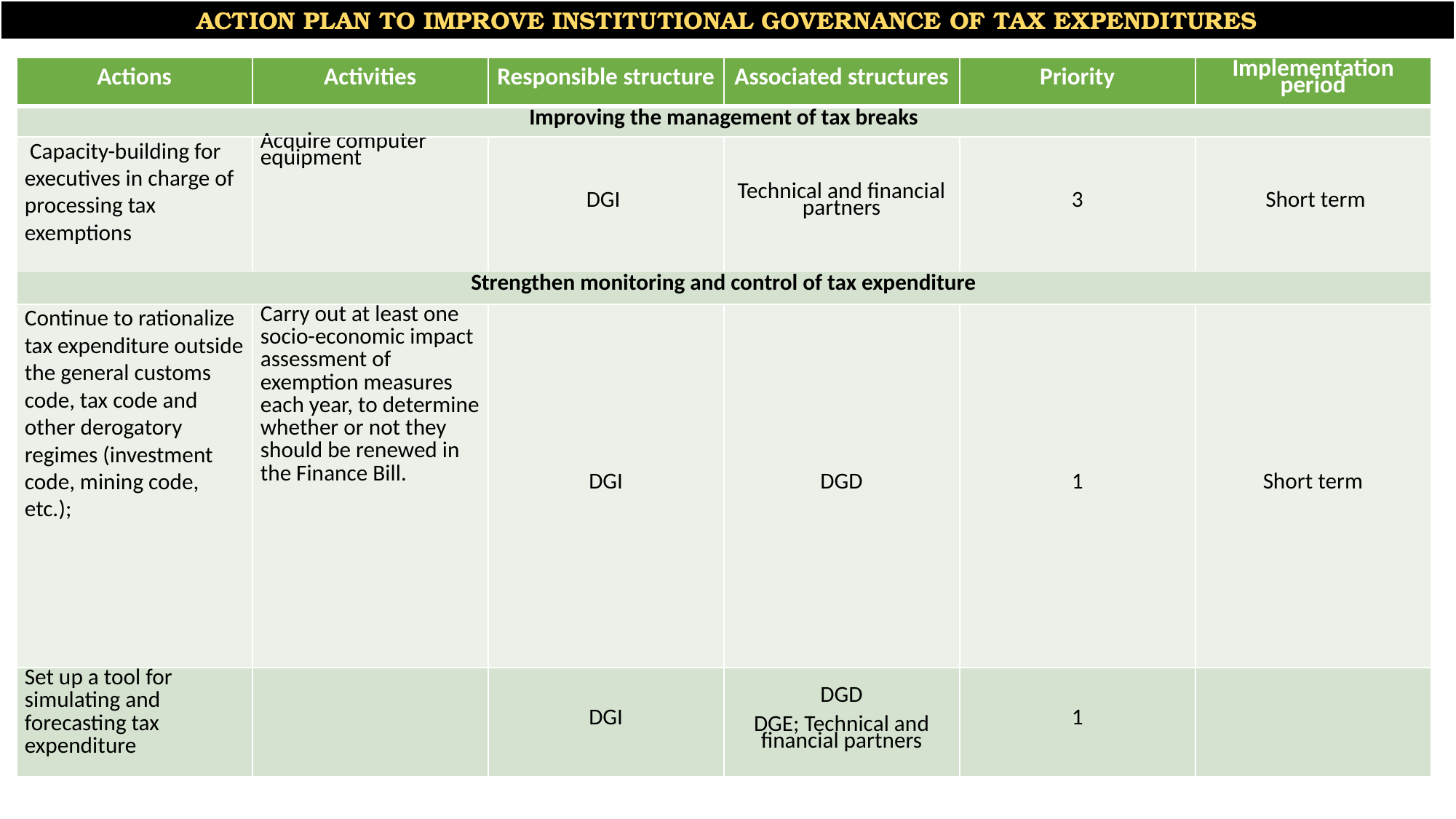

ACTION PLAN TO IMPROVE INSTITUTIONAL GOVERNANCE OF TAX EXPENDITURES
| Actions | Activities | Responsible structure | Associated structures | Priority | Implementation period |
| --- | --- | --- | --- | --- | --- |
| Improving the management of tax breaks |  |  |  |  |  |
| Capacity-building for executives in charge of processing tax exemptions | Acquire computer equipment | DGI | Technical and financial partners | 3 | Short term |
| Strengthen monitoring and control of tax expenditure |  |  |  |  |  |
| Continue to rationalize tax expenditure outside the general customs code, tax code and other derogatory regimes (investment code, mining code, etc.); | Carry out at least one socio-economic impact assessment of exemption measures each year, to determine whether or not they should be renewed in the Finance Bill. | DGI | DGD | 1 | Short term |
| Set up a tool for simulating and forecasting tax expenditure |  | DGI | DGD DGE; Technical and financial partners | 1 |  |